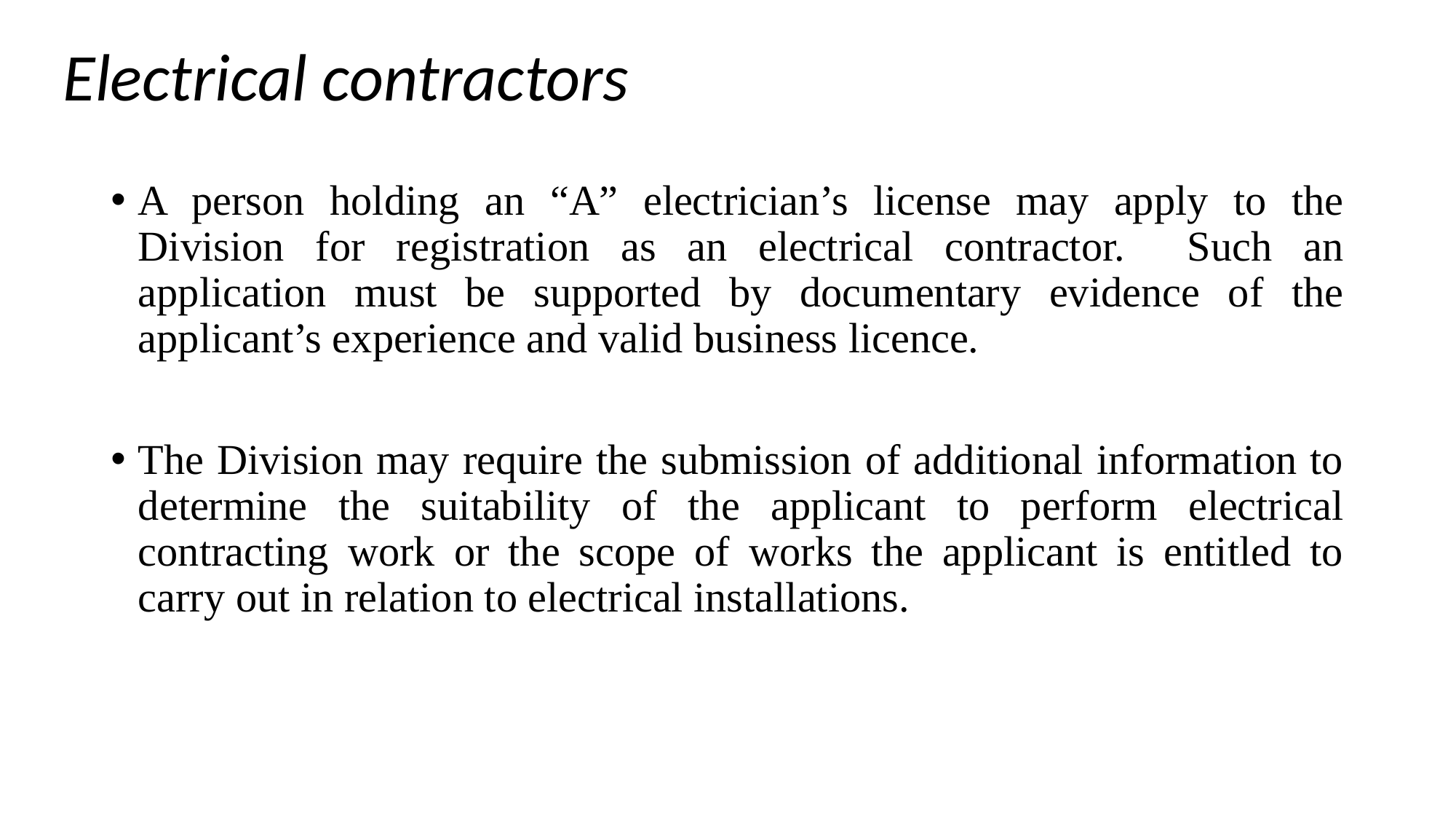

# Electrical contractors
A person holding an “A” electrician’s license may apply to the Division for registration as an electrical contractor.  Such an application must be supported by documentary evidence of the applicant’s experience and valid business licence.

The Division may require the submission of additional information to determine the suitability of the applicant to perform electrical contracting work or the scope of works the applicant is entitled to carry out in relation to electrical installations.